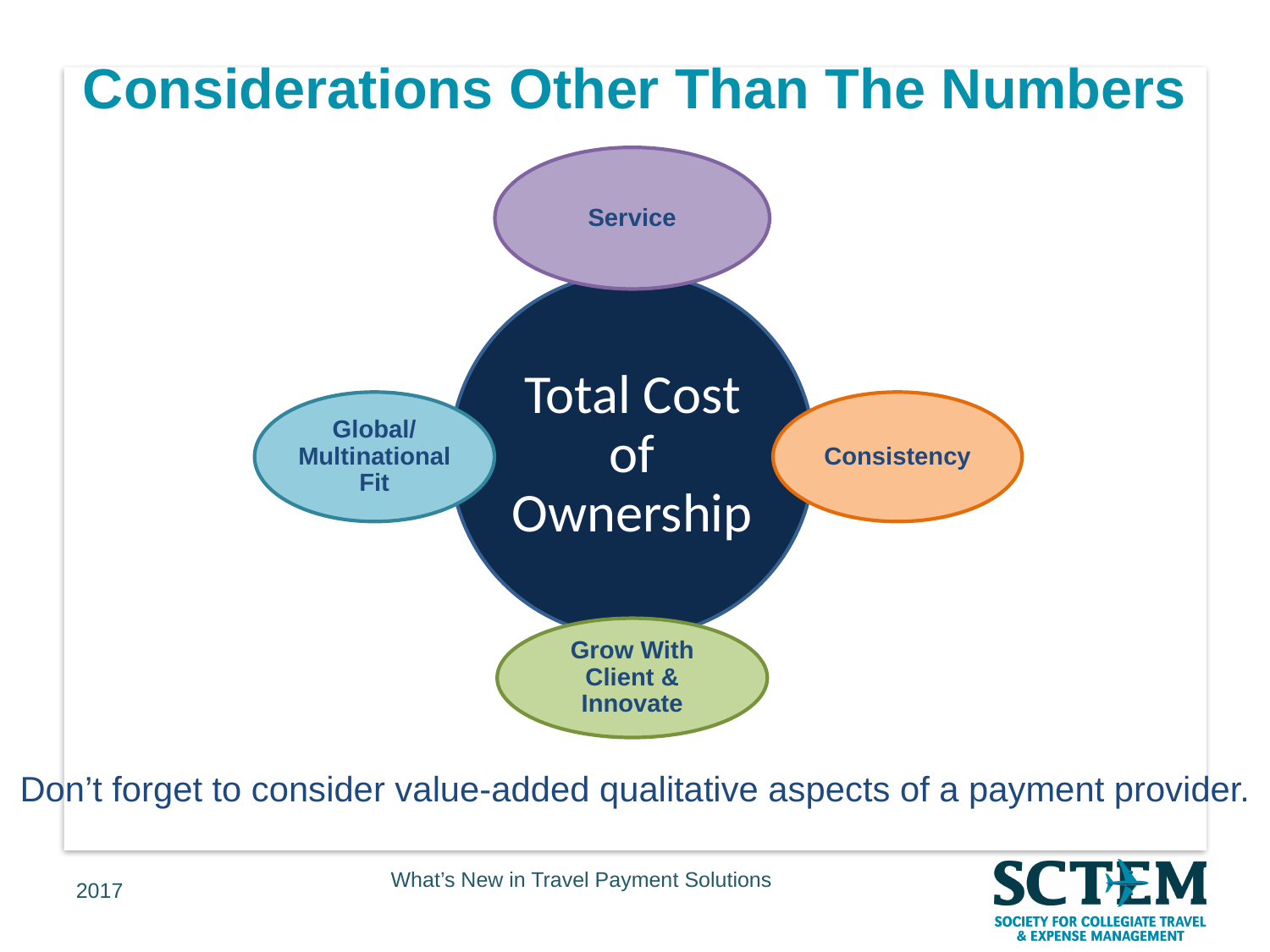

# Considerations Other Than The Numbers
Total Cost of Ownership
Service
Consistency
Grow With Client & Innovate
Global/ Multinational Fit
Don’t forget to consider value-added qualitative aspects of a payment provider.